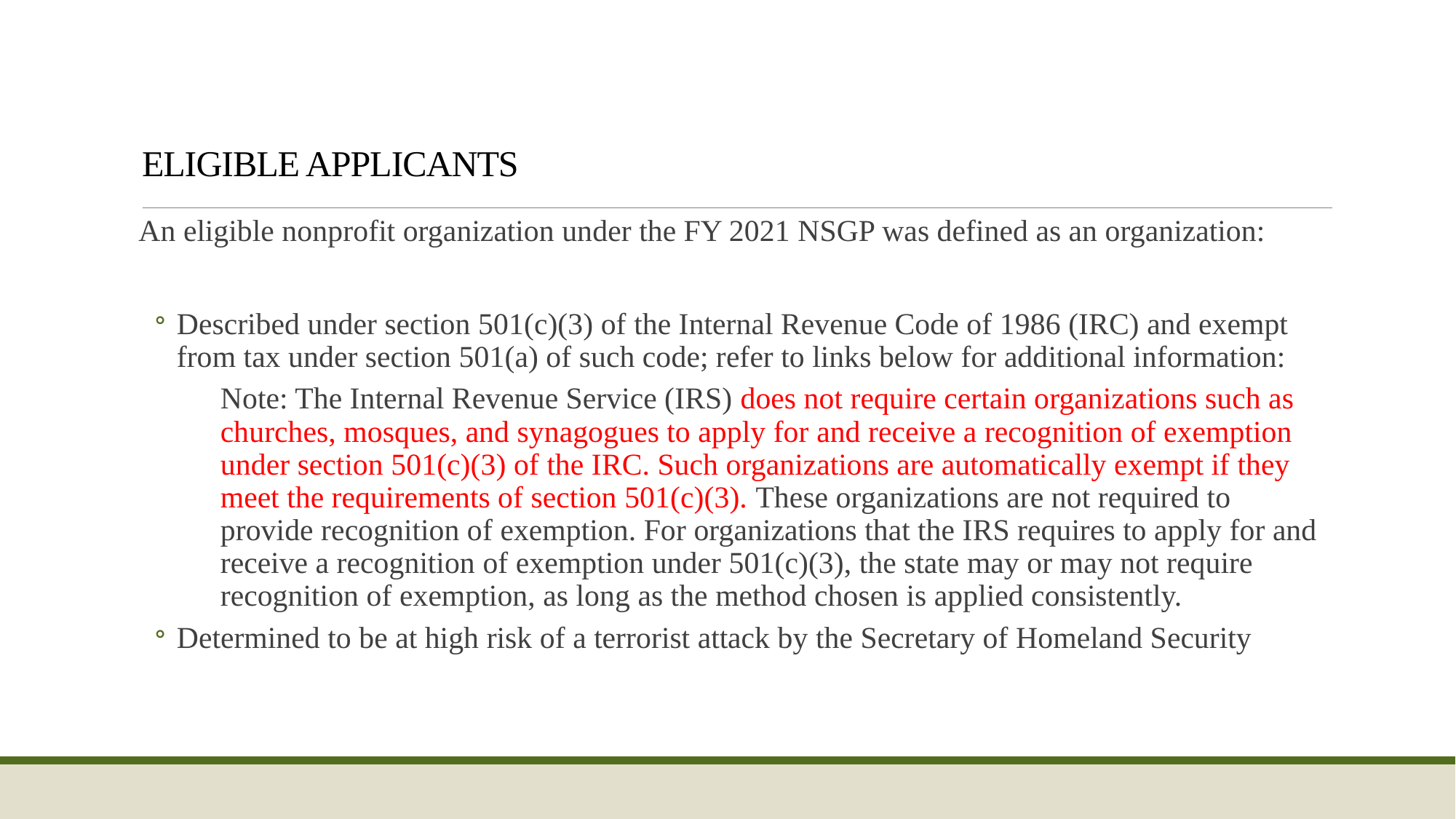

# Eligible Applicants
 An eligible nonprofit organization under the FY 2021 NSGP was defined as an organization:

Described under section 501(c)(3) of the Internal Revenue Code of 1986 (IRC) and exempt from tax under section 501(a) of such code; refer to links below for additional information:
Note: The Internal Revenue Service (IRS) does not require certain organizations such as churches, mosques, and synagogues to apply for and receive a recognition of exemption under section 501(c)(3) of the IRC. Such organizations are automatically exempt if they meet the requirements of section 501(c)(3). These organizations are not required to provide recognition of exemption. For organizations that the IRS requires to apply for and receive a recognition of exemption under 501(c)(3), the state may or may not require recognition of exemption, as long as the method chosen is applied consistently.
Determined to be at high risk of a terrorist attack by the Secretary of Homeland Security